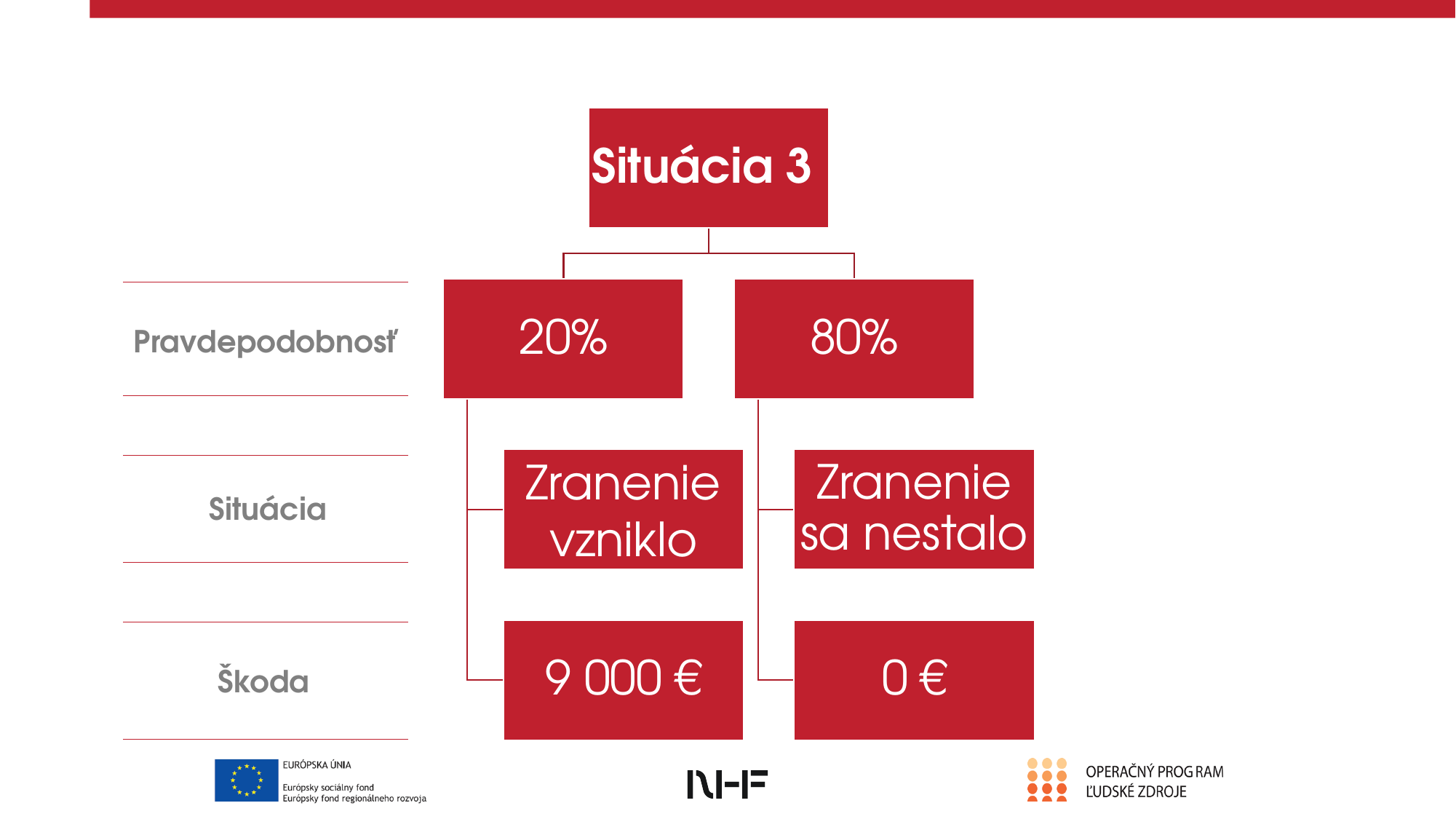

Situácia 3
20%
Zranenie vzniklo
9 000 €
80%
Zranenie sa nestalo
0 €
Pravdepodobnosť
Situácia
Škoda